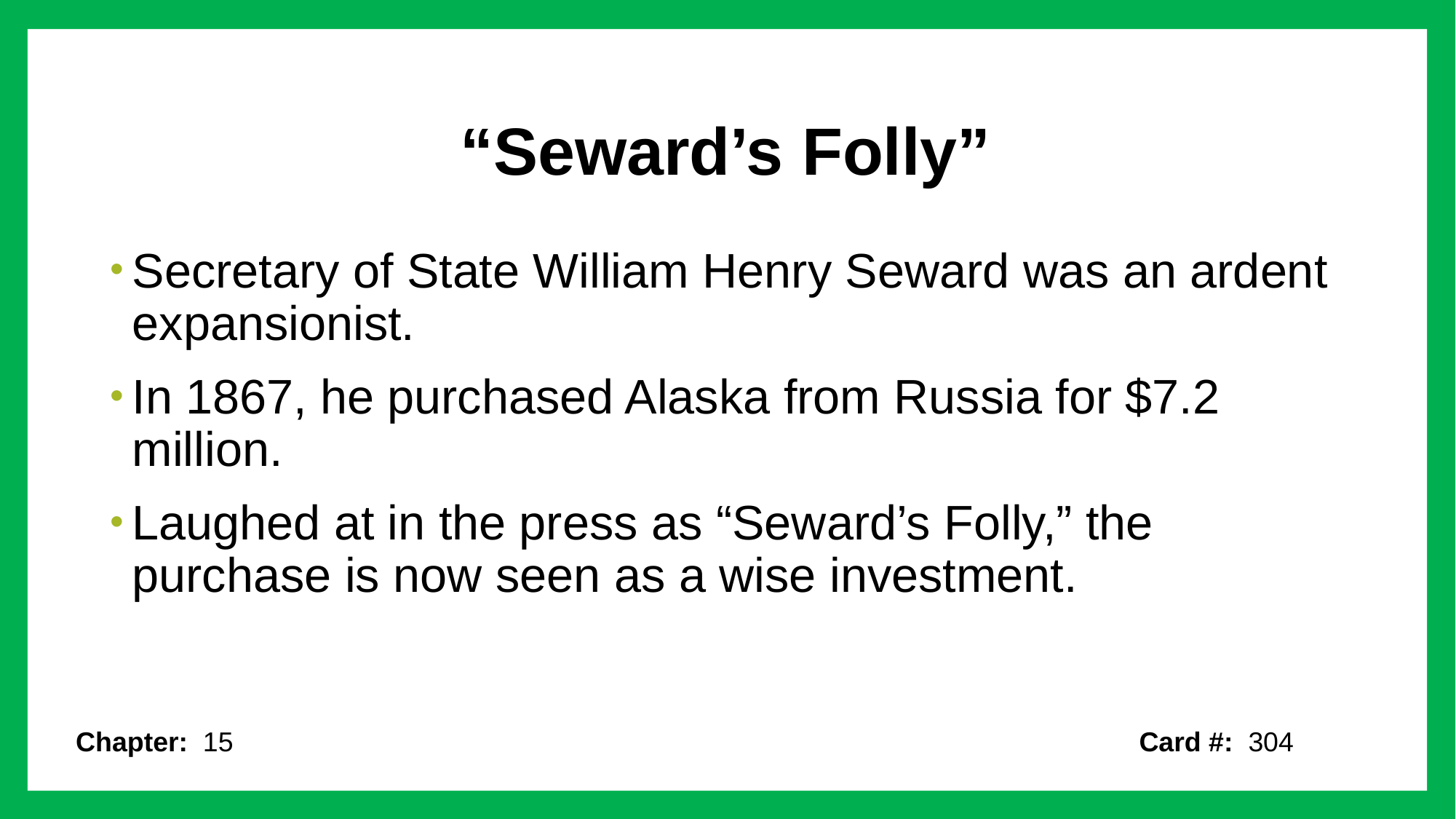

# “Seward’s Folly”
Secretary of State William Henry Seward was an ardent expansionist.
In 1867, he purchased Alaska from Russia for $7.2 million.
Laughed at in the press as “Seward’s Folly,” the purchase is now seen as a wise investment.
Card #:  304
Chapter:  15